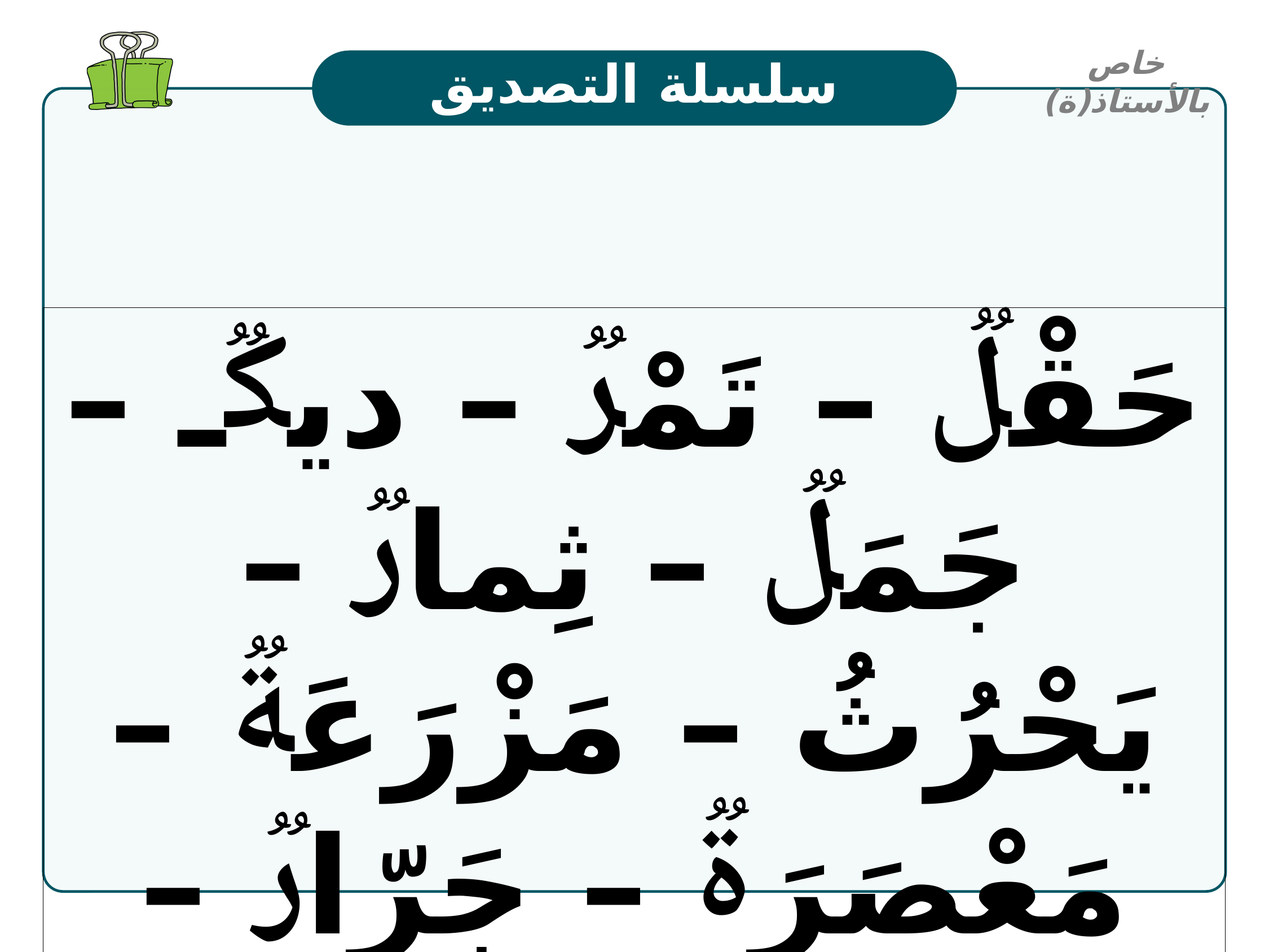

خاص بالأستاذ(ة)
سلسلة التصديق
حَقْلࣱ – تَمْرࣱ – ديكࣱـ – جَمَلࣱ – ثِمارࣱ – يَحْرُثُ – مَزْرَعَةࣱ – مَعْصَرَةࣱ – جَرّارࣱ – مِزْهَرِيَّةࣱ – مُهَرِّجࣱ – قَضى